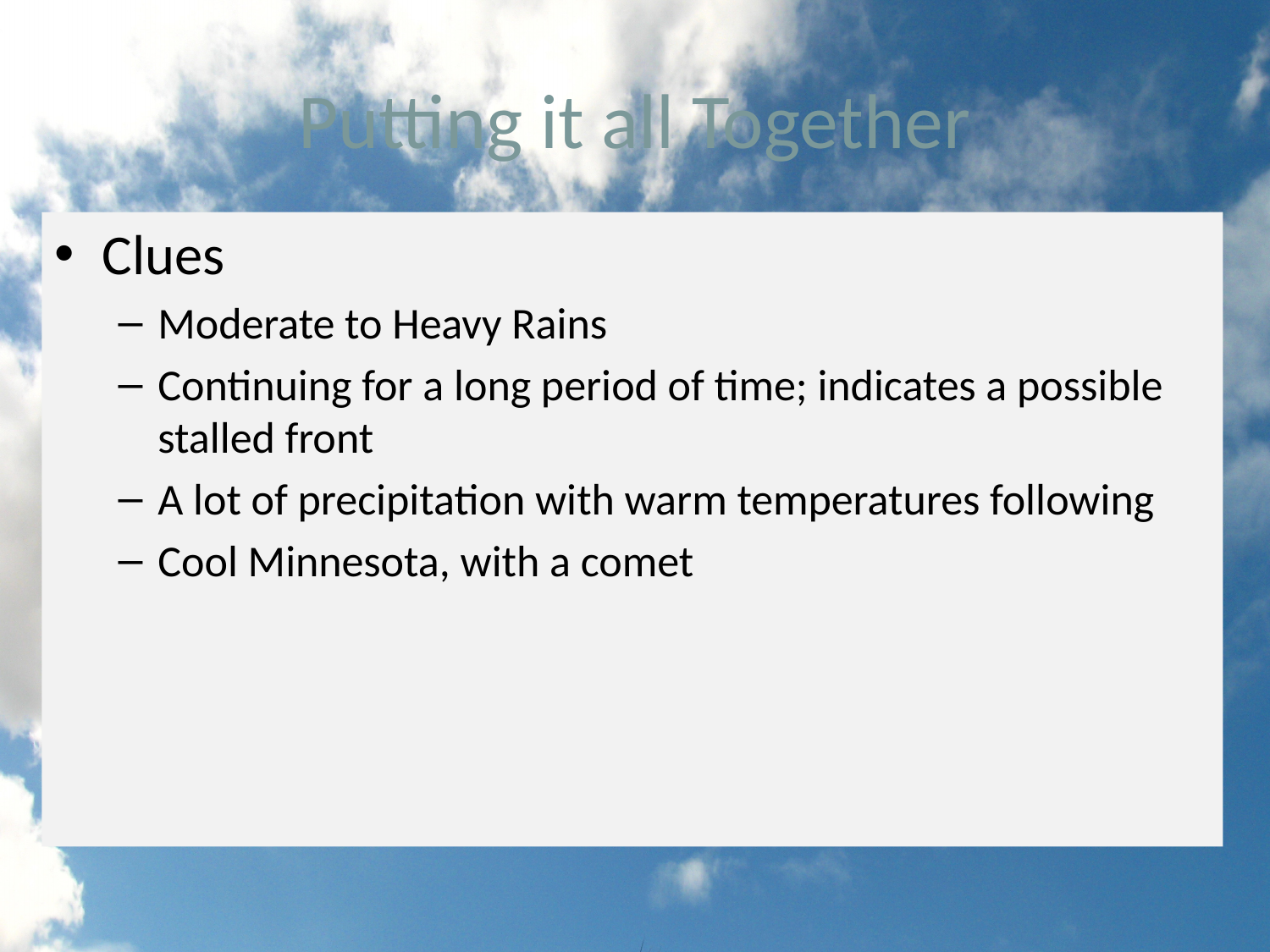

# Putting it all Together
Clues
Moderate to Heavy Rains
Continuing for a long period of time; indicates a possible stalled front
A lot of precipitation with warm temperatures following
Cool Minnesota, with a comet